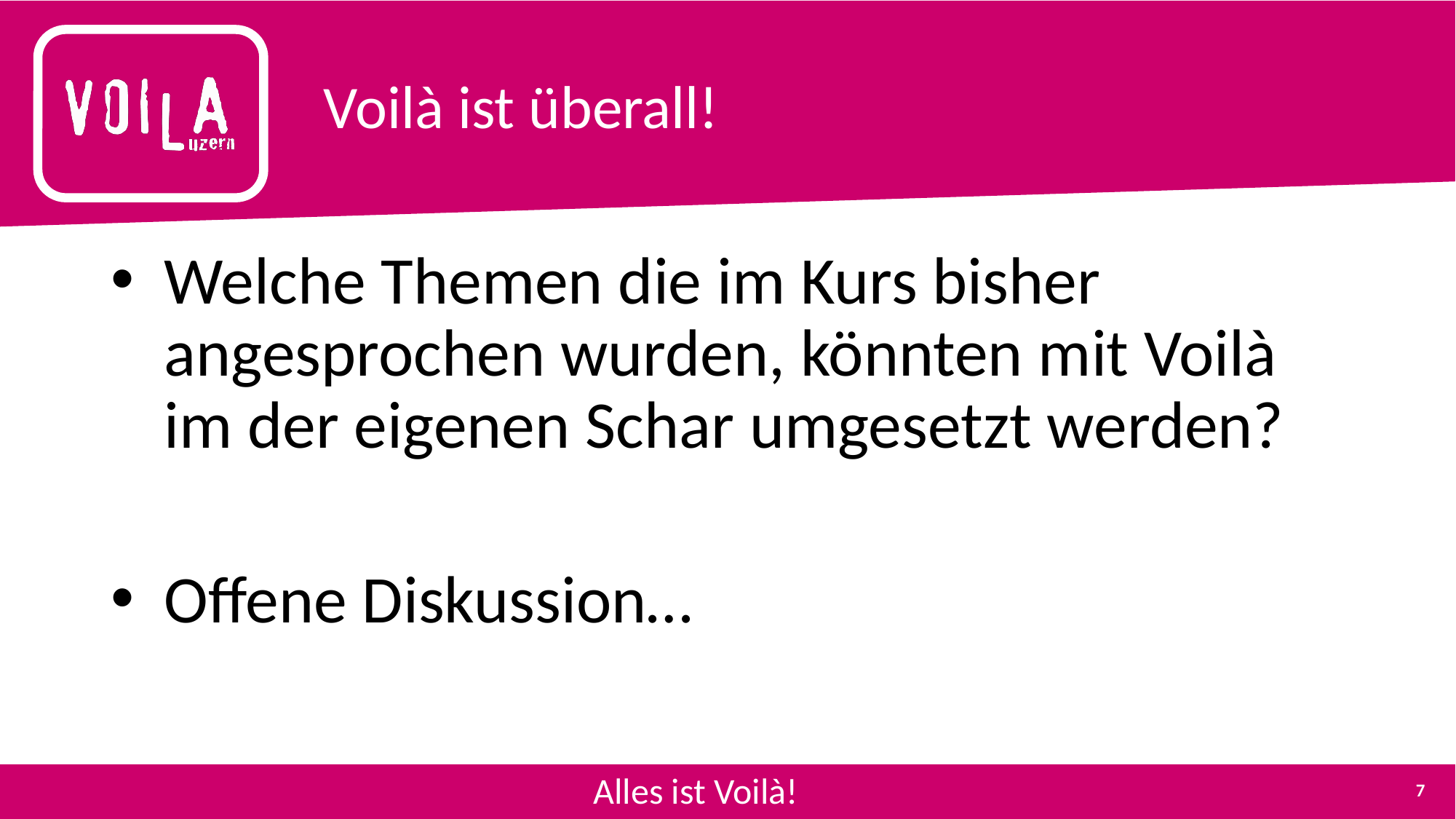

# Voilà ist überall!
Welche Themen die im Kurs bisher angesprochen wurden, könnten mit Voilà im der eigenen Schar umgesetzt werden?

Offene Diskussion…
Alles ist Voilà!
7